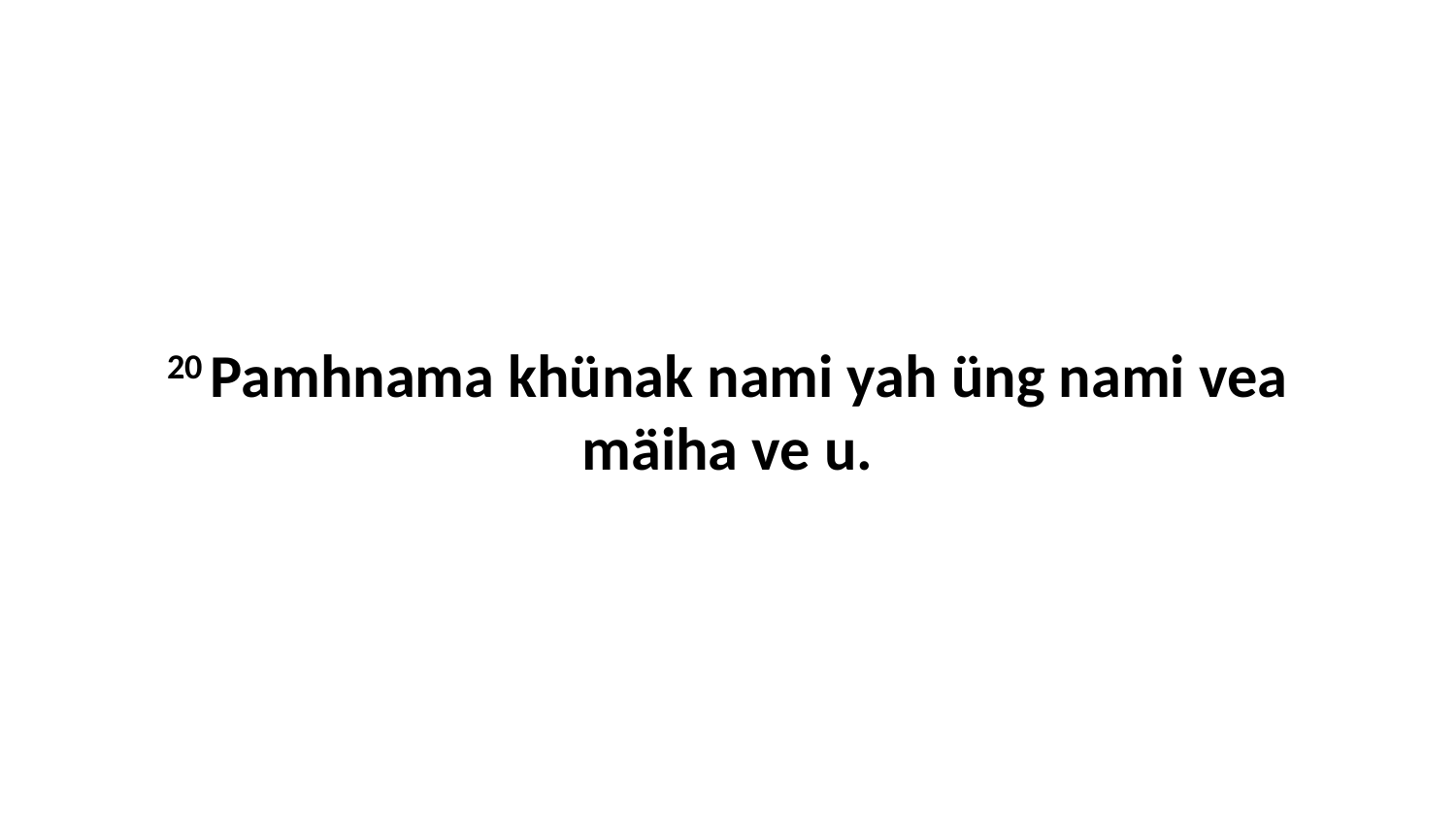

20 Pamhnama khünak nami yah üng nami vea mäiha ve u.